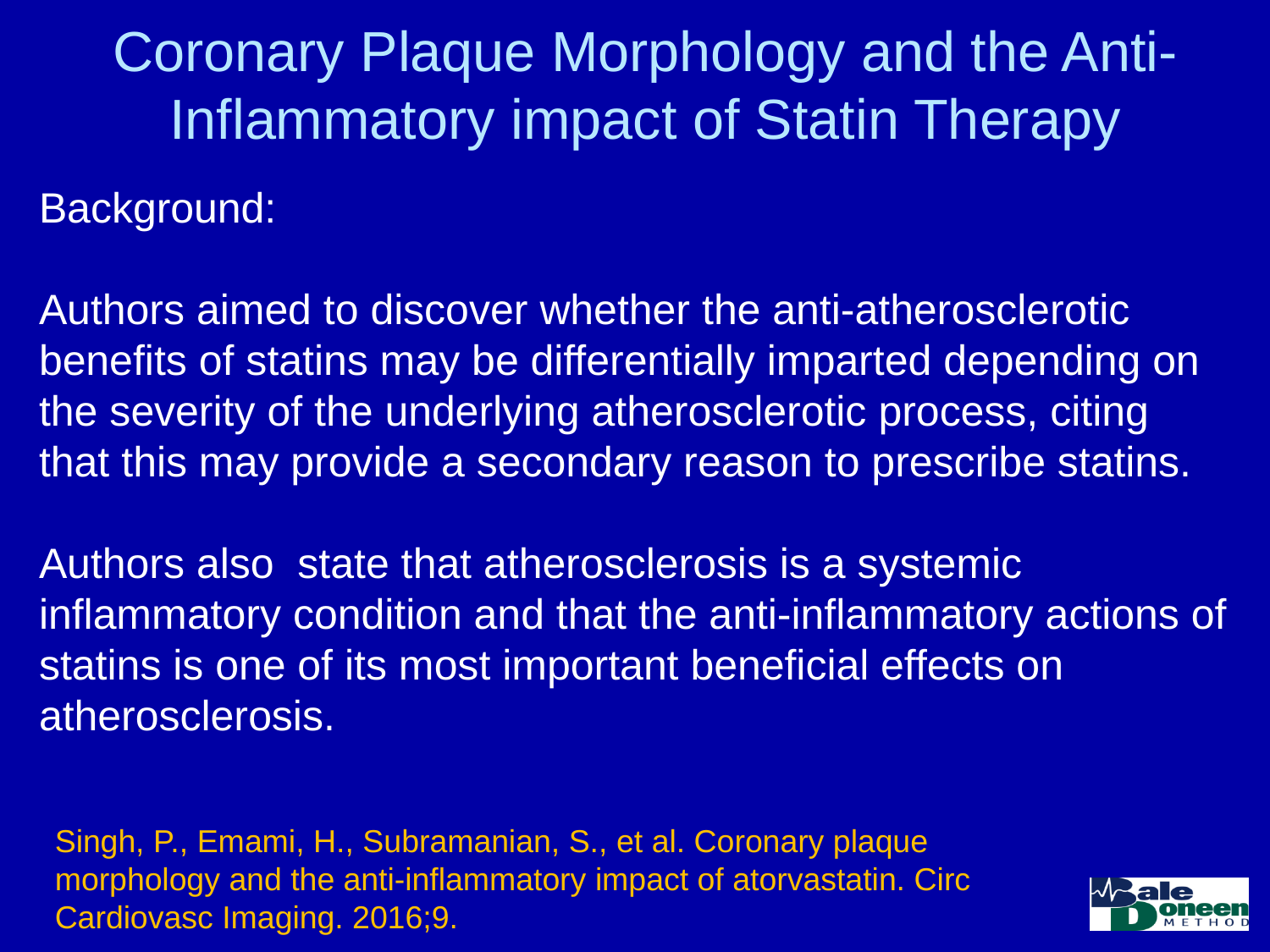

# Coronary Plaque Morphology and the Anti-Inflammatory impact of Statin Therapy

Background:

Authors aimed to discover whether the anti-atherosclerotic benefits of statins may be differentially imparted depending on the severity of the underlying atherosclerotic process, citing that this may provide a secondary reason to prescribe statins.

Authors also  state that atherosclerosis is a systemic inflammatory condition and that the anti-inflammatory actions of statins is one of its most important beneficial effects on atherosclerosis.
Singh, P., Emami, H., Subramanian, S., et al. Coronary plaque morphology and the anti-inflammatory impact of atorvastatin. Circ Cardiovasc Imaging. 2016;9.